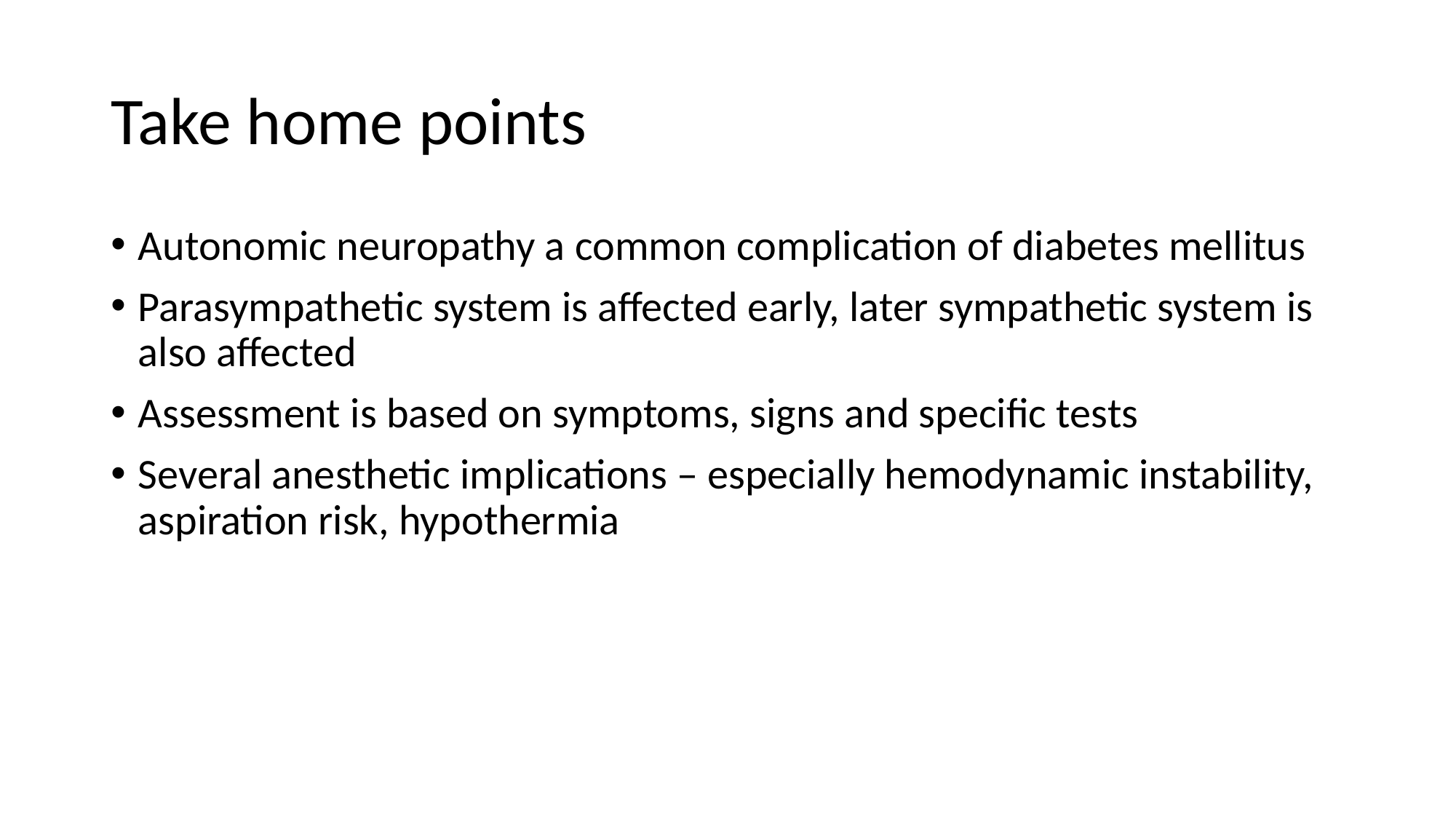

# Take home points
Autonomic neuropathy a common complication of diabetes mellitus
Parasympathetic system is affected early, later sympathetic system is also affected
Assessment is based on symptoms, signs and specific tests
Several anesthetic implications – especially hemodynamic instability, aspiration risk, hypothermia